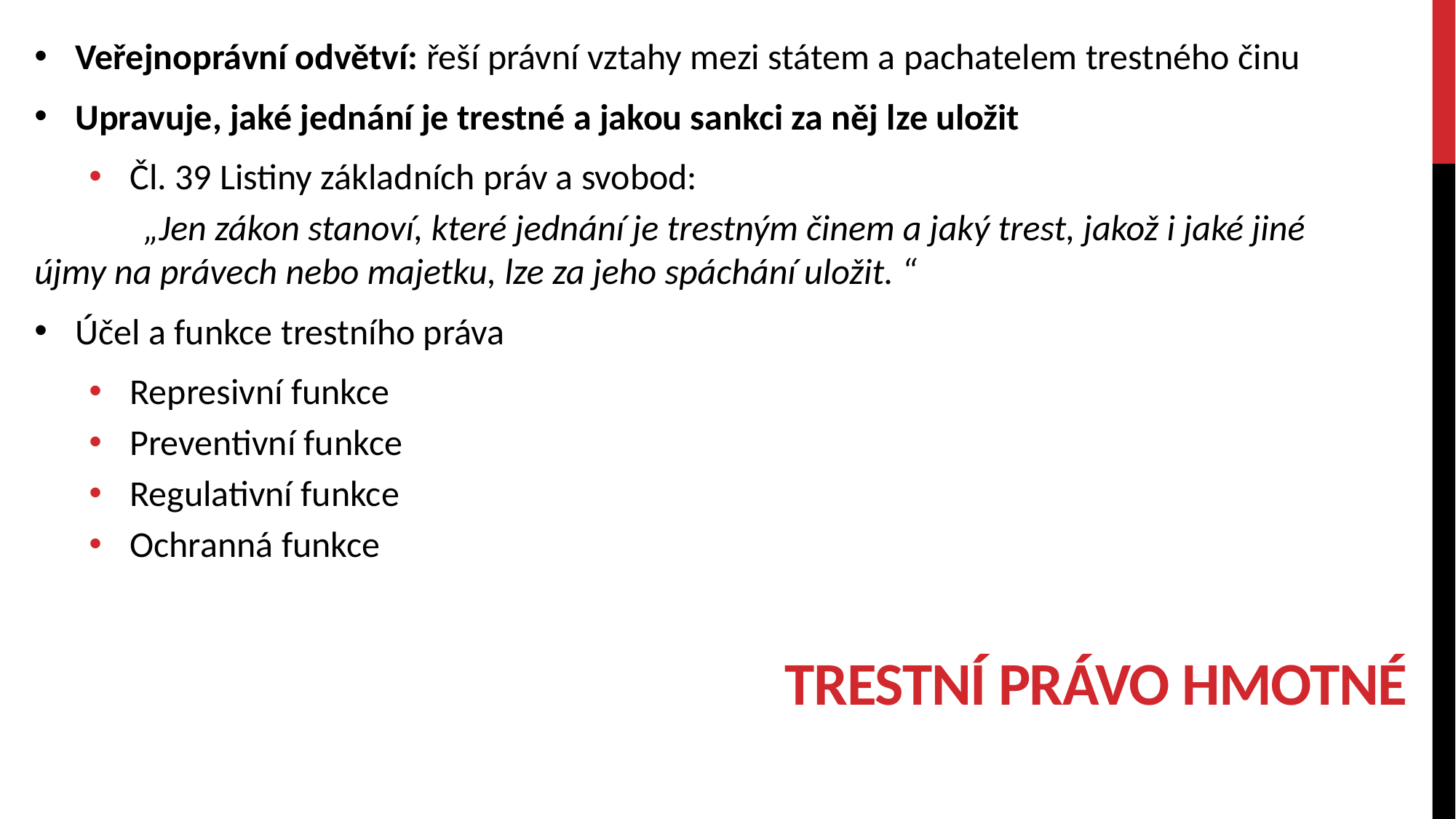

Veřejnoprávní odvětví: řeší právní vztahy mezi státem a pachatelem trestného činu
Upravuje, jaké jednání je trestné a jakou sankci za něj lze uložit
Čl. 39 Listiny základních práv a svobod:
	„Jen zákon stanoví, které jednání je trestným činem a jaký trest, jakož i jaké jiné 	újmy na právech nebo majetku, lze za jeho spáchání uložit. “
Účel a funkce trestního práva
Represivní funkce
Preventivní funkce
Regulativní funkce
Ochranná funkce

# Trestní právo hmotné